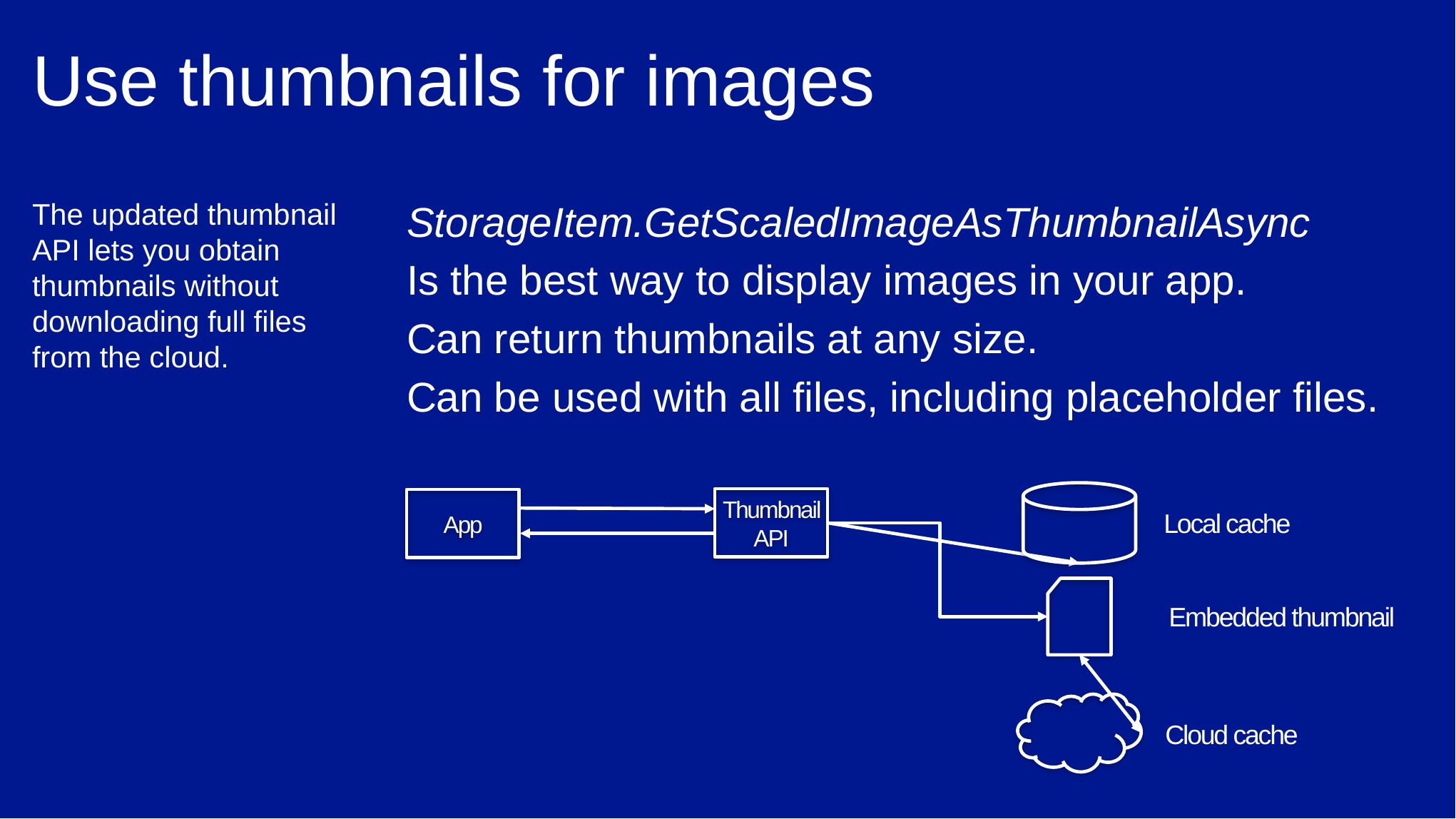

# Use thumbnails for images
The updated thumbnail API lets you obtain thumbnails without downloading full files from the cloud.
StorageItem.GetScaledImageAsThumbnailAsync
Is the best way to display images in your app.
Can return thumbnails at any size.
Can be used with all files, including placeholder files.

Local cache
Thumbnail API
App

Embedded thumbnail

Cloud cache